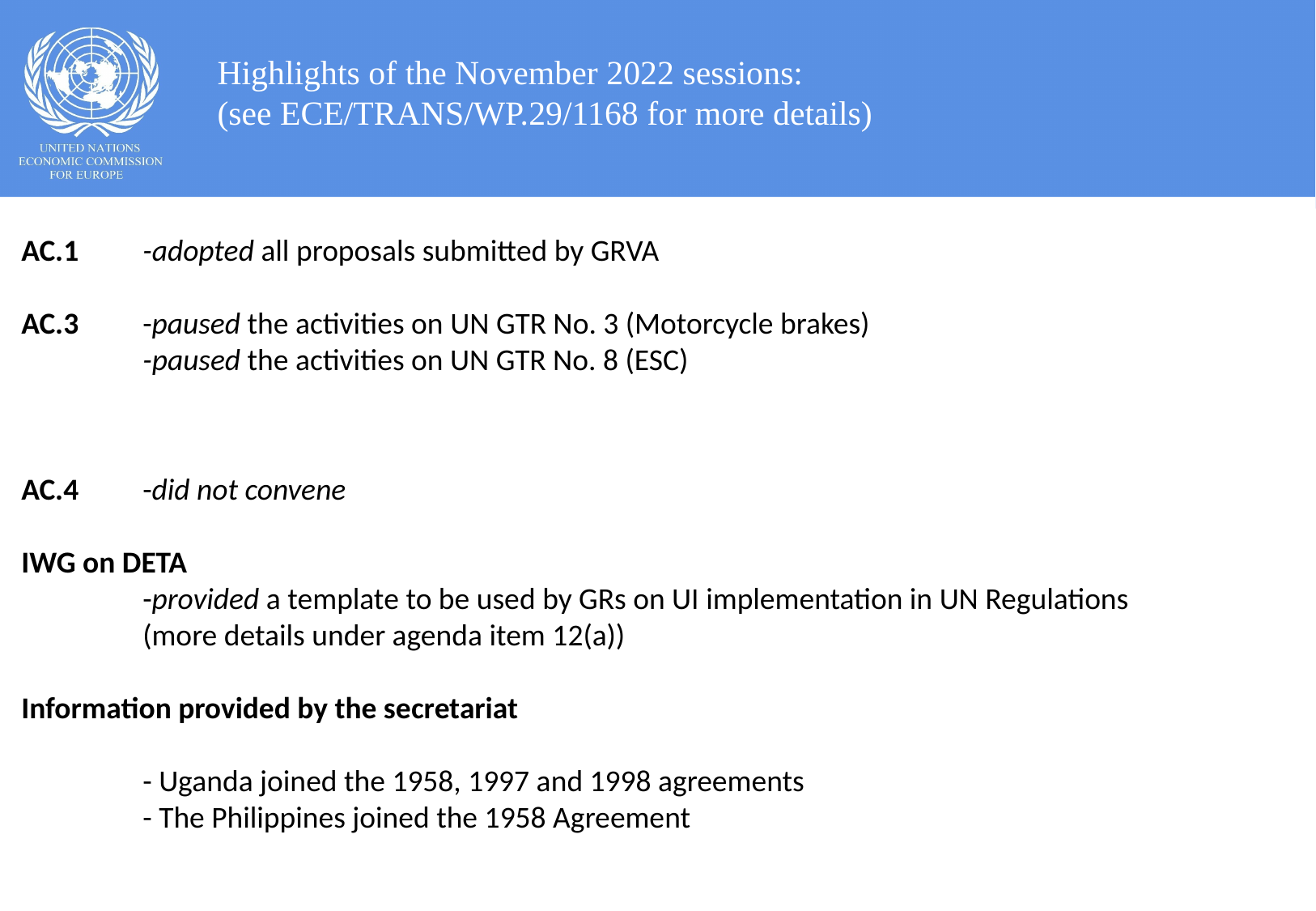

Highlights of the November 2022 sessions:
(see ECE/TRANS/WP.29/1168 for more details)
AC.1	-adopted all proposals submitted by GRVA

AC.3 	-paused the activities on UN GTR No. 3 (Motorcycle brakes)
	-paused the activities on UN GTR No. 8 (ESC)

AC.4	-did not convene

IWG on DETA
	-provided a template to be used by GRs on UI implementation in UN Regulations
	(more details under agenda item 12(a))

Information provided by the secretariat

	- Uganda joined the 1958, 1997 and 1998 agreements
	- The Philippines joined the 1958 Agreement